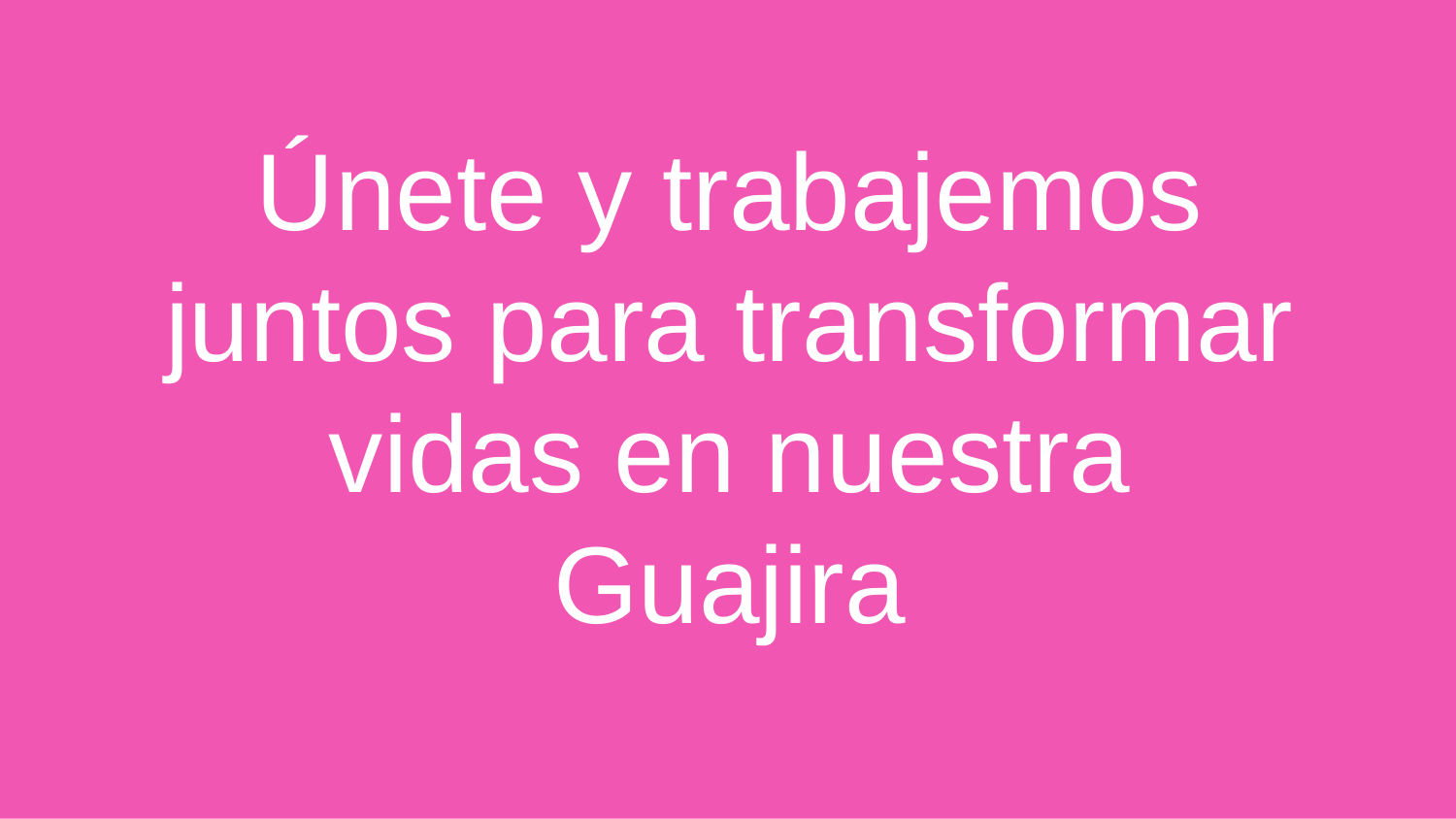

Únete y trabajemos juntos para transformar vidas en nuestra Guajira